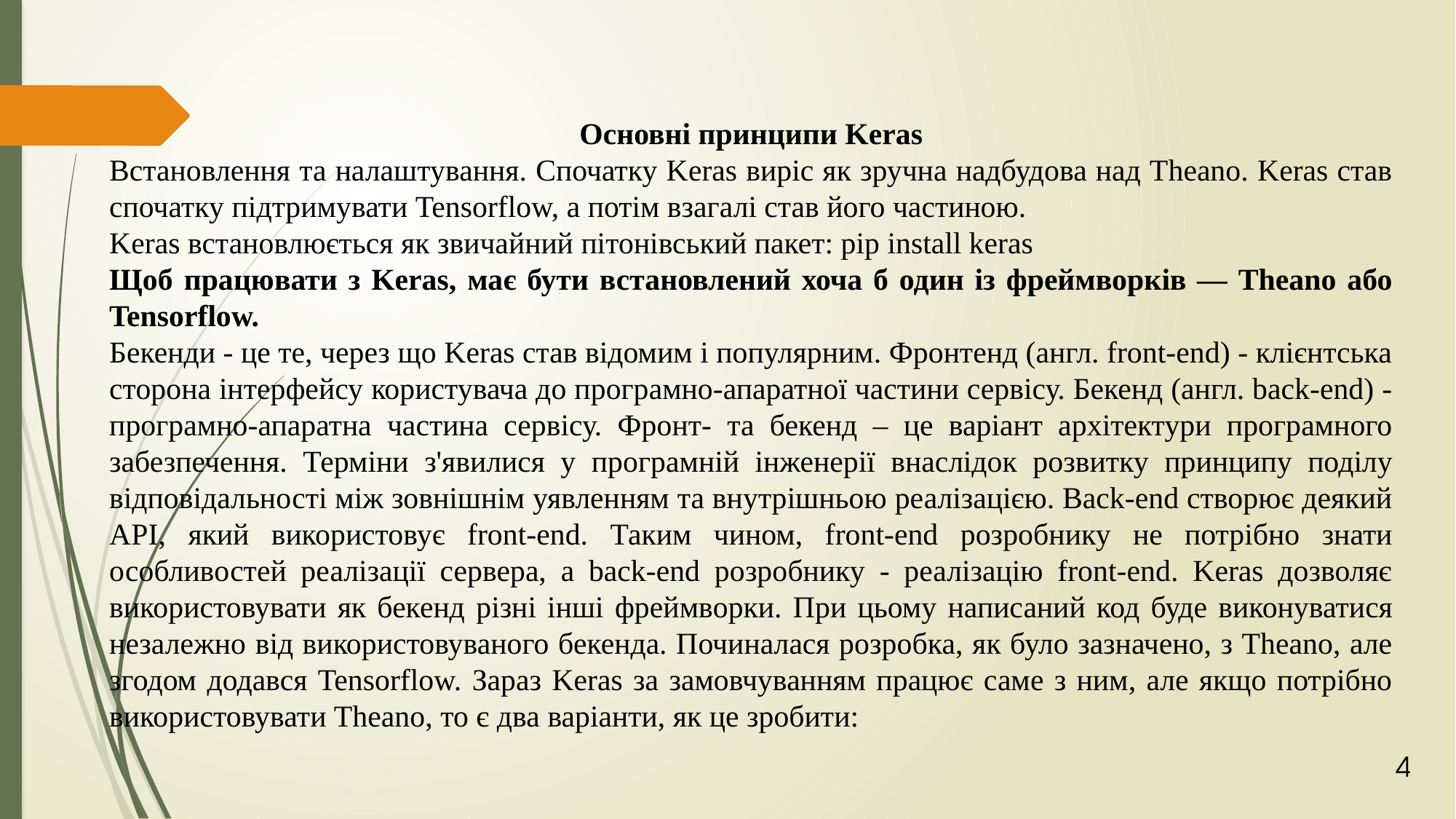

Основні принципи Keras
Встановлення та налаштування. Спочатку Keras виріс як зручна надбудова над Theano. Keras став спочатку підтримувати Tensorflow, а потім взагалі став його частиною.
Keras встановлюється як звичайний пітонівський пакет: pip install keras
Щоб працювати з Keras, має бути встановлений хоча б один із фреймворків — Theano або Tensorflow.
Бекенди - це те, через що Keras став відомим і популярним. Фронтенд (англ. front-end) - клієнтська сторона інтерфейсу користувача до програмно-апаратної частини сервісу. Бекенд (англ. back-end) - програмно-апаратна частина сервісу. Фронт- та бекенд – це варіант архітектури програмного забезпечення. Терміни з'явилися у програмній інженерії внаслідок розвитку принципу поділу відповідальності між зовнішнім уявленням та внутрішньою реалізацією. Back-end створює деякий API, який використовує front-end. Таким чином, front-end розробнику не потрібно знати особливостей реалізації сервера, а back-end розробнику - реалізацію front-end. Keras дозволяє використовувати як бекенд різні інші фреймворки. При цьому написаний код буде виконуватися незалежно від використовуваного бекенда. Починалася розробка, як було зазначено, з Theano, але згодом додався Tensorflow. Зараз Keras за замовчуванням працює саме з ним, але якщо потрібно використовувати Theano, то є два варіанти, як це зробити:
4